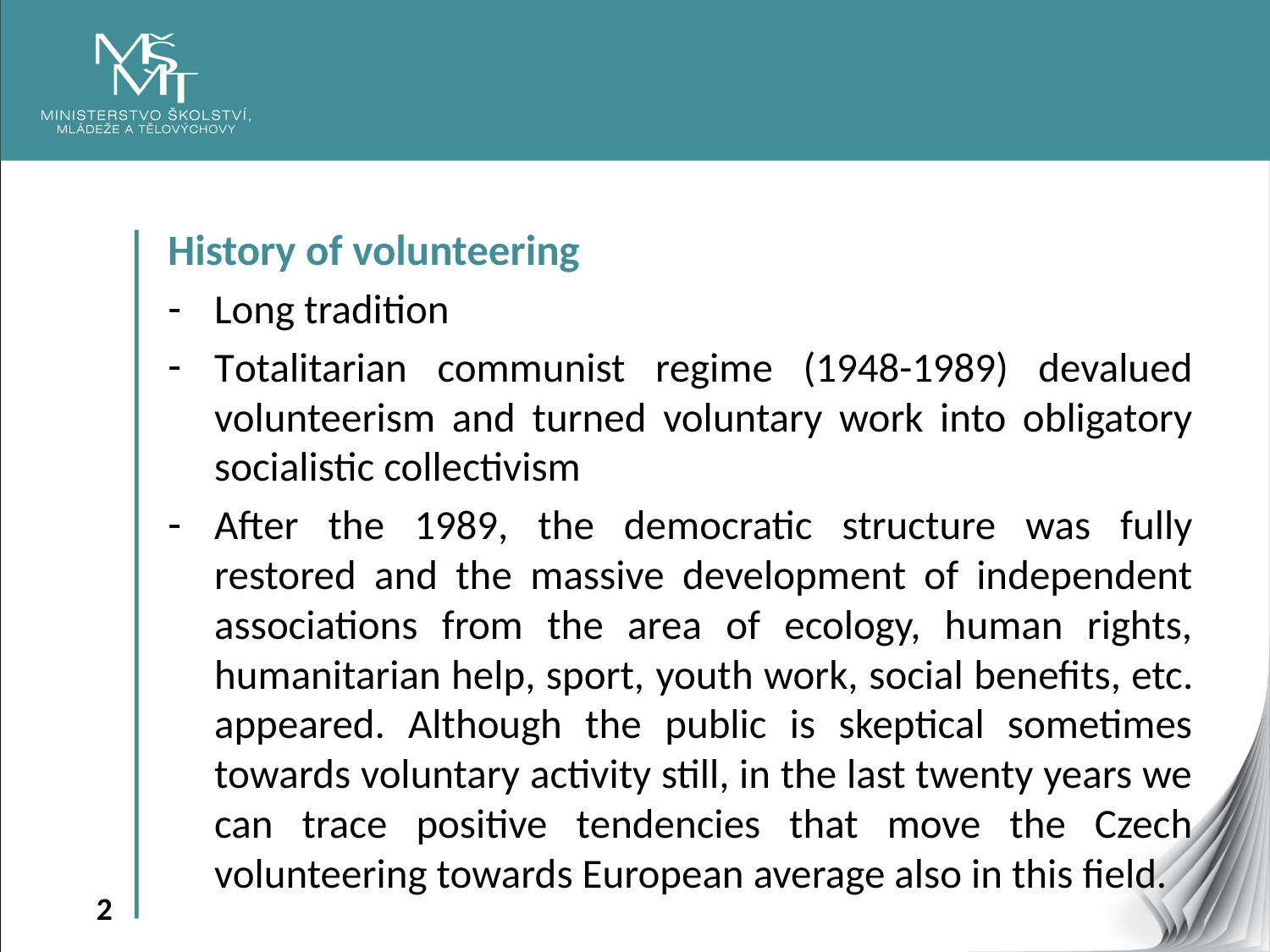

History of volunteering
Long tradition
Totalitarian communist regime (1948-1989) devalued volunteerism and turned voluntary work into obligatory socialistic collectivism
After the 1989, the democratic structure was fully restored and the massive development of independent associations from the area of ecology, human rights, humanitarian help, sport, youth work, social benefits, etc. appeared. Although the public is skeptical sometimes towards voluntary activity still, in the last twenty years we can trace positive tendencies that move the Czech volunteering towards European average also in this field.